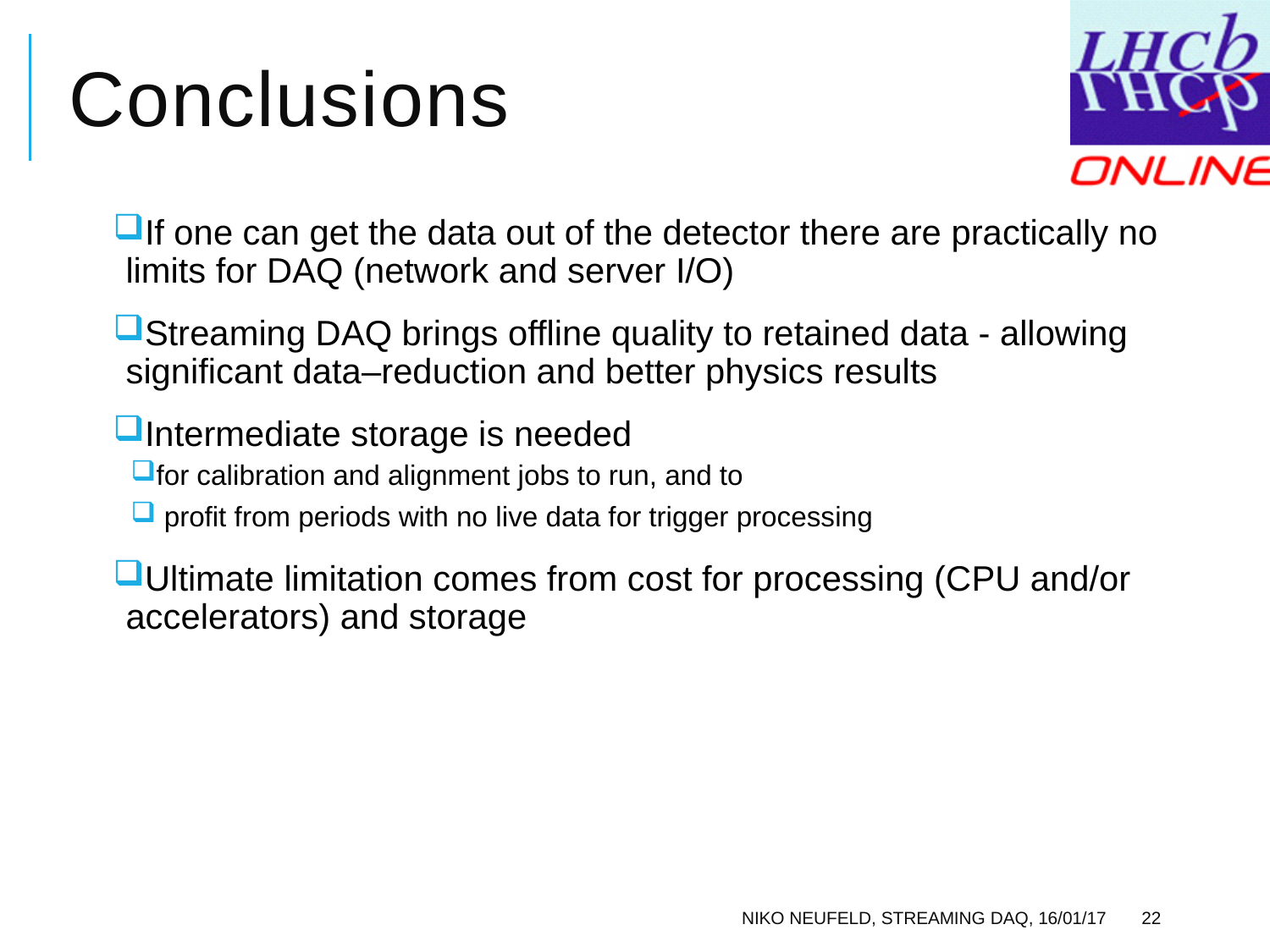

# Conclusions
If one can get the data out of the detector there are practically no limits for DAQ (network and server I/O)
Streaming DAQ brings offline quality to retained data - allowing significant data–reduction and better physics results
Intermediate storage is needed
for calibration and alignment jobs to run, and to
 profit from periods with no live data for trigger processing
Ultimate limitation comes from cost for processing (CPU and/or accelerators) and storage

Niko Neufeld, Streaming DAQ, 16/01/17
22